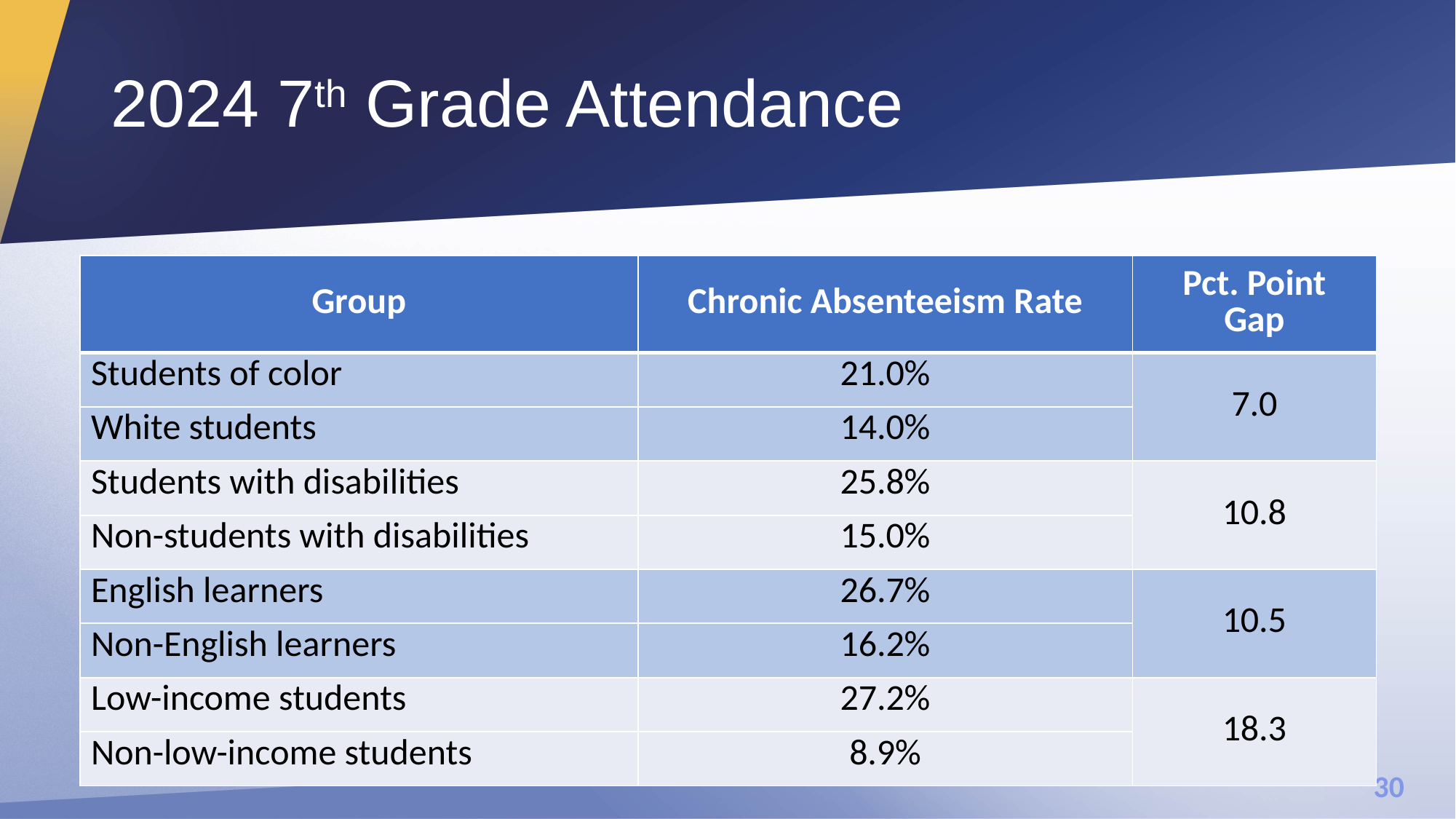

# 2024 7th Grade Attendance
| Group | Chronic Absenteeism Rate | Pct. Point Gap |
| --- | --- | --- |
| Students of color | 21.0% | 7.0 |
| White students | 14.0% |  |
| Students with disabilities | 25.8% | 10.8 |
| Non-students with disabilities | 15.0% |  |
| English learners | 26.7% | 10.5 |
| Non-English learners | 16.2% |  |
| Low-income students | 27.2% | 18.3 |
| Non-low-income students | 8.9% |  |